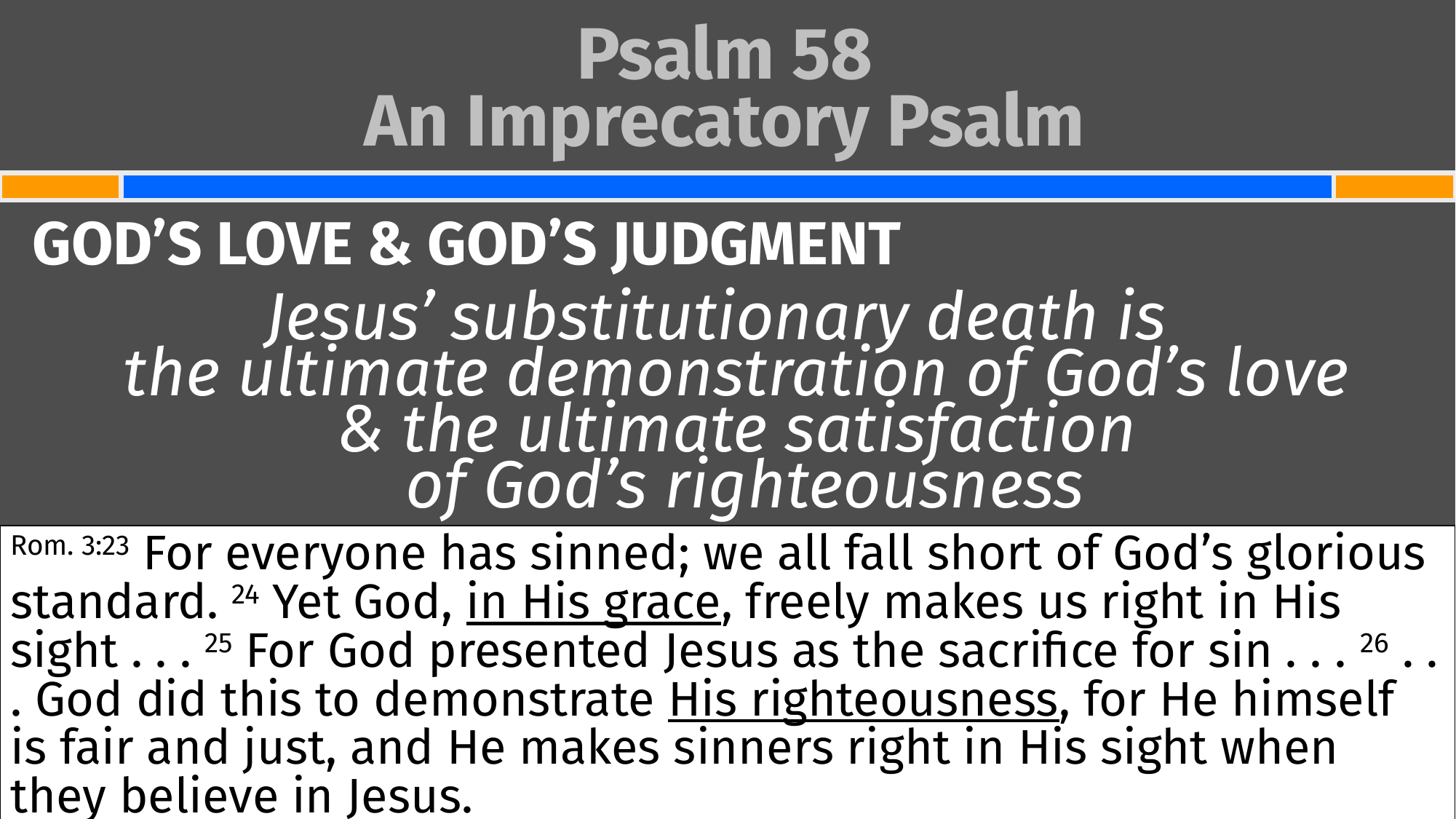

Psalm 58
An Imprecatory Psalm
#

GOD’S LOVE & GOD’S JUDGMENT
Jesus’ substitutionary death is
the ultimate demonstration of God’s love
& the ultimate satisfaction
of God’s righteousness
Rom. 3:23 For everyone has sinned; we all fall short of God’s glorious standard. 24 Yet God, in His grace, freely makes us right in His sight . . . 25 For God presented Jesus as the sacrifice for sin . . . 26 . . . God did this to demonstrate His righteousness, for He himself is fair and just, and He makes sinners right in His sight when they believe in Jesus.